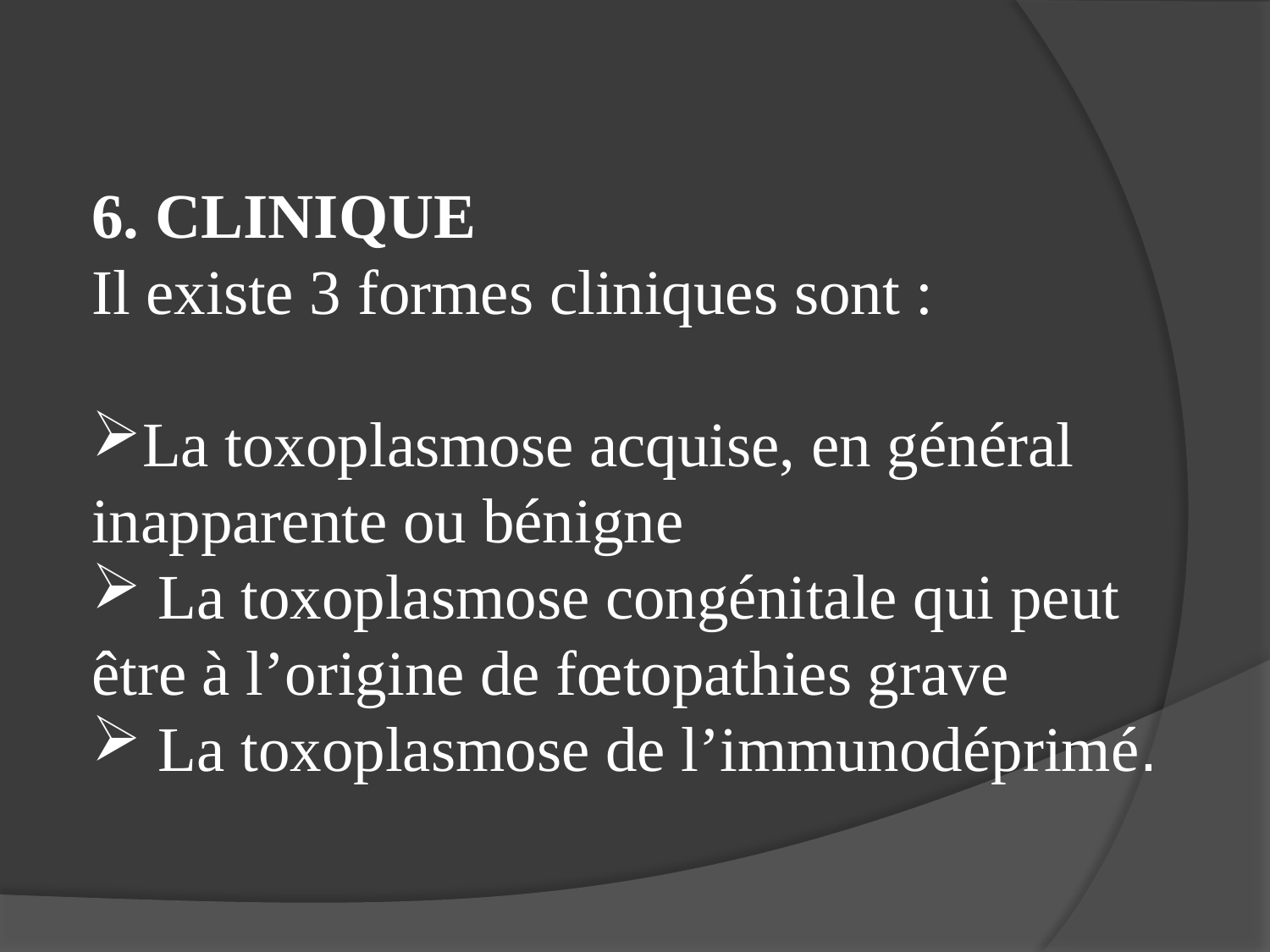

6. CLINIQUE
Il existe 3 formes cliniques sont :

La toxoplasmose acquise, en général inapparente ou bénigne
 La toxoplasmose congénitale qui peut être à l’origine de fœtopathies grave
 La toxoplasmose de l’immunodéprimé.